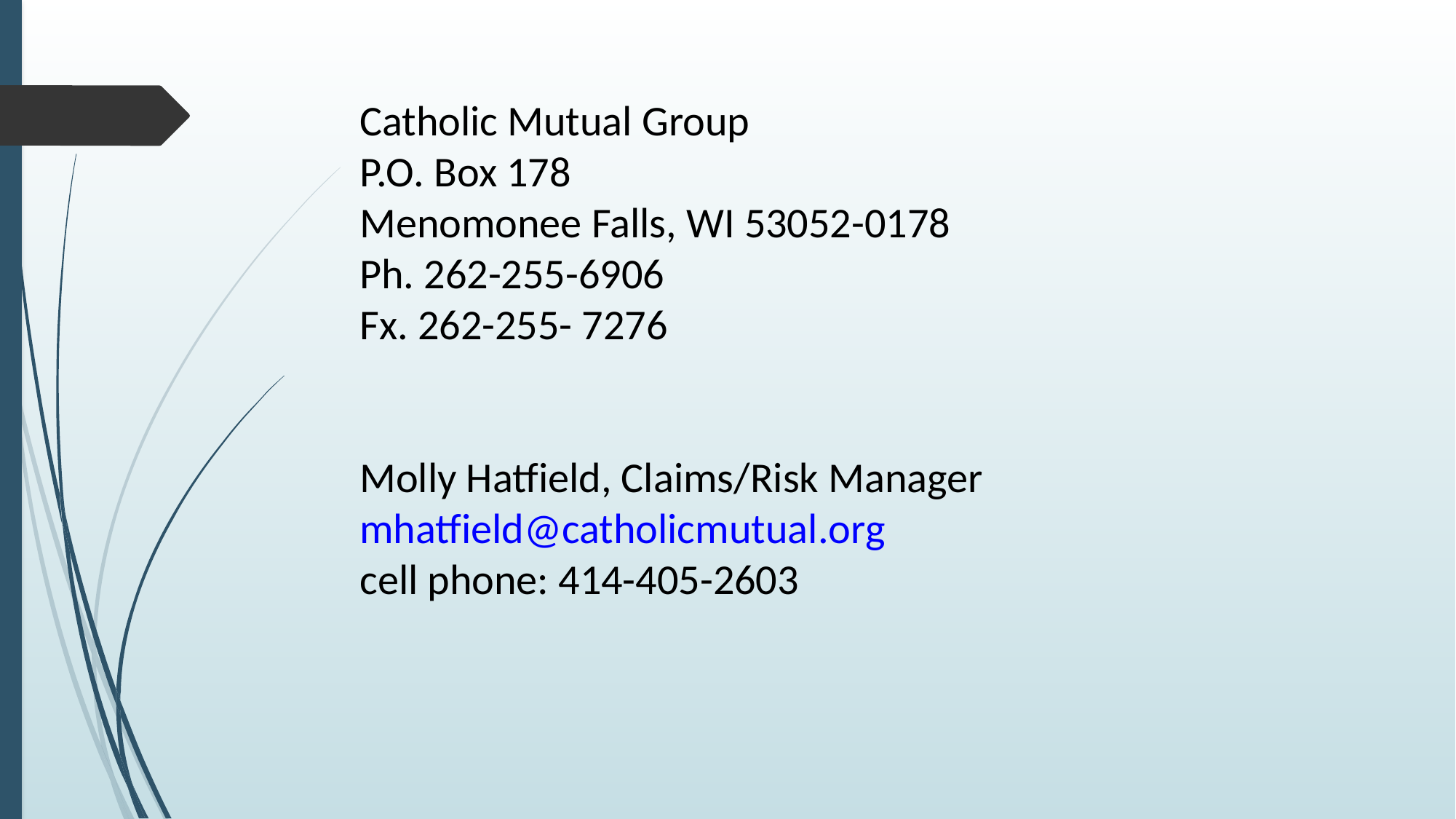

Catholic Mutual Group
P.O. Box 178
Menomonee Falls, WI 53052-0178
Ph. 262-255-6906
Fx. 262-255- 7276

Molly Hatfield, Claims/Risk Manager
mhatfield@catholicmutual.org
cell phone: 414-405-2603